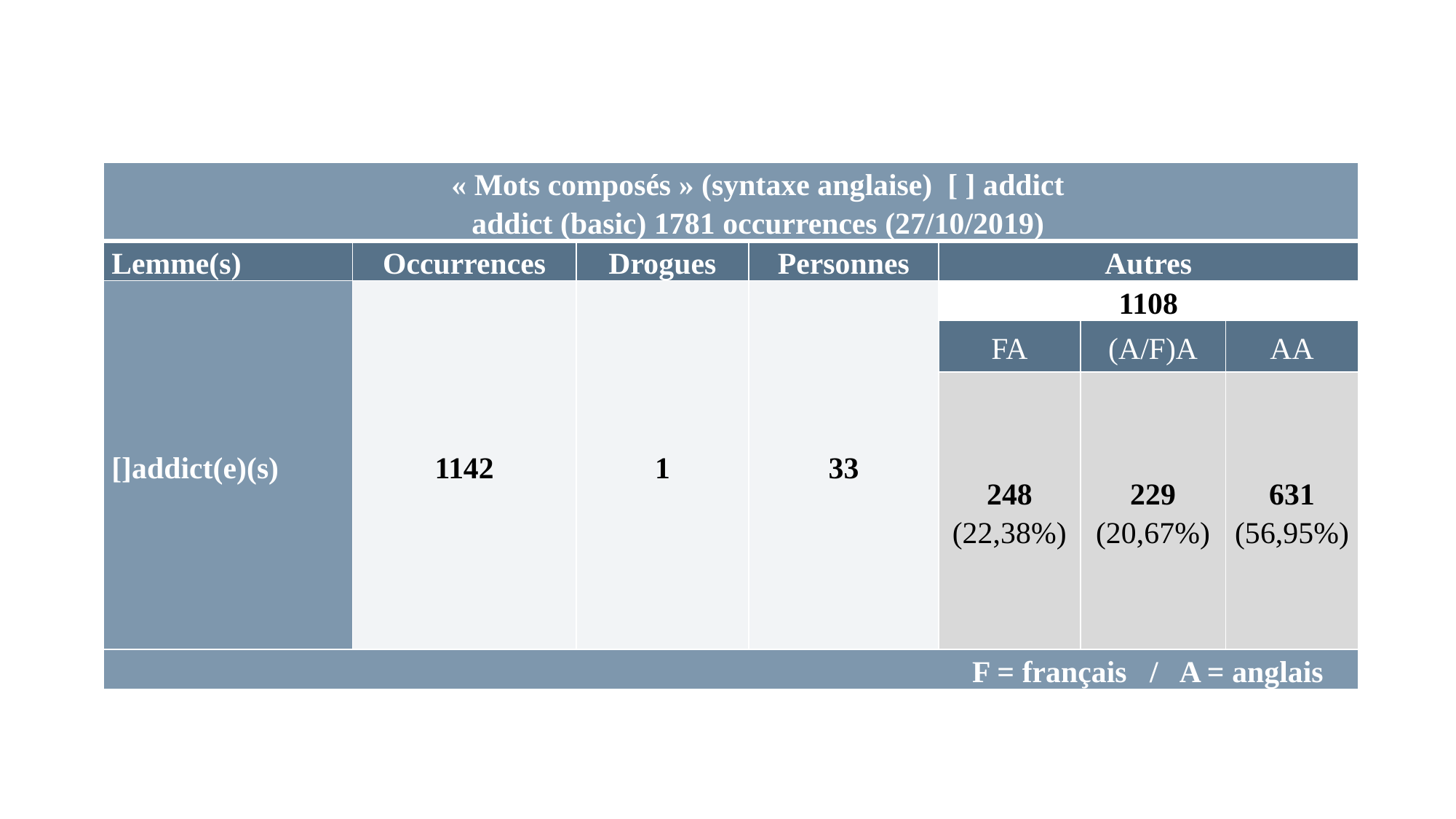

| « Mots composés » (syntaxe anglaise) [ ] addict addict (basic) 1781 occurrences (27/10/2019) |  |  |  |  |  |  |
| --- | --- | --- | --- | --- | --- | --- |
| Lemme(s) | Occurrences | Drogues | Personnes | Autres |  |  |
| []addict(e)(s) | 1142 | 1 | 33 | 1108 |  |  |
|  |  |  |  | FA | (A/F)A | AA |
|  |  |  |  | 248 (22,38%) | 229 (20,67%) | 631 (56,95%) |
| F = français / A = anglais |  |  |  |  |  |  |